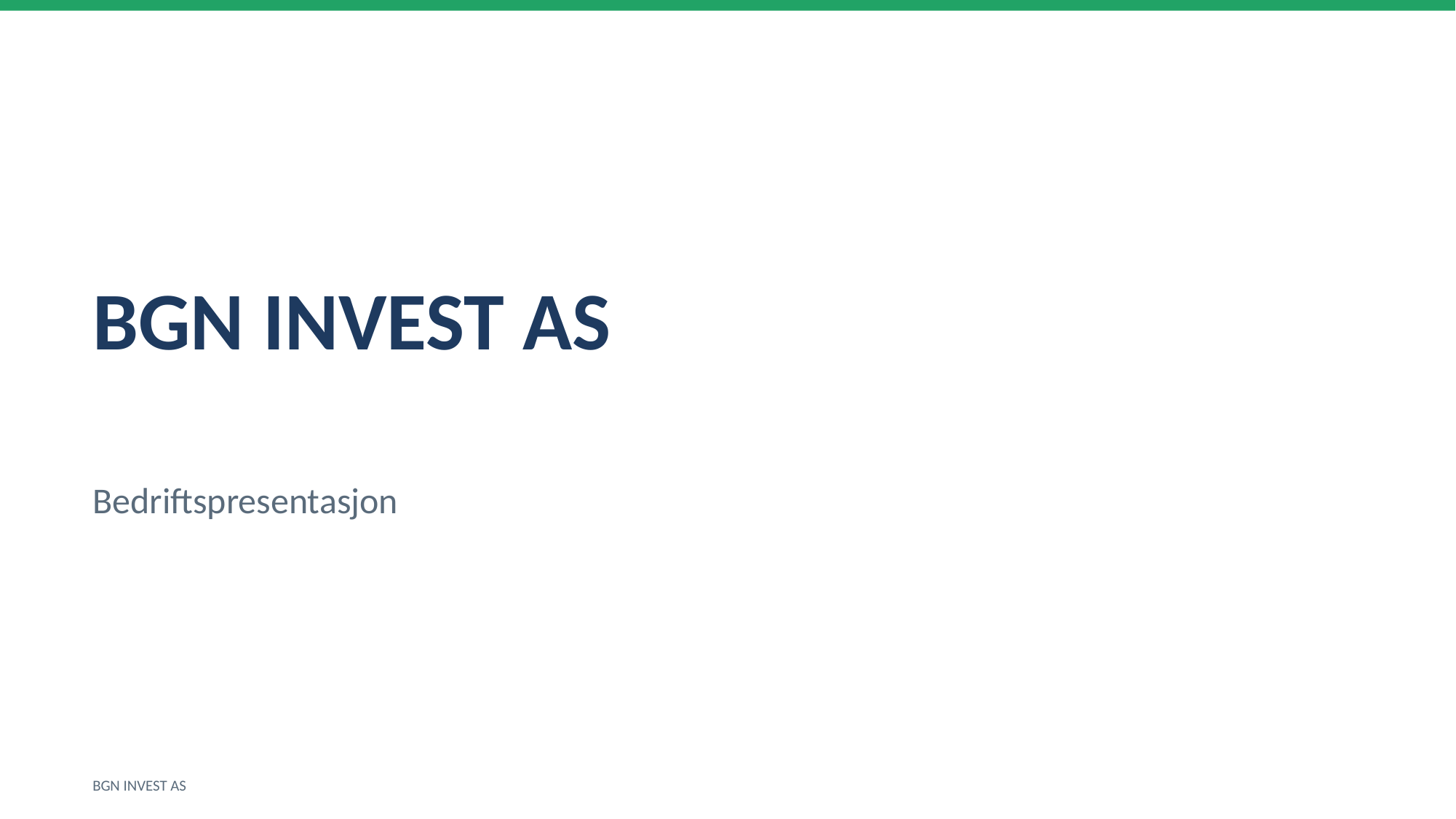

BGN INVEST AS
Bedriftspresentasjon
BGN INVEST AS